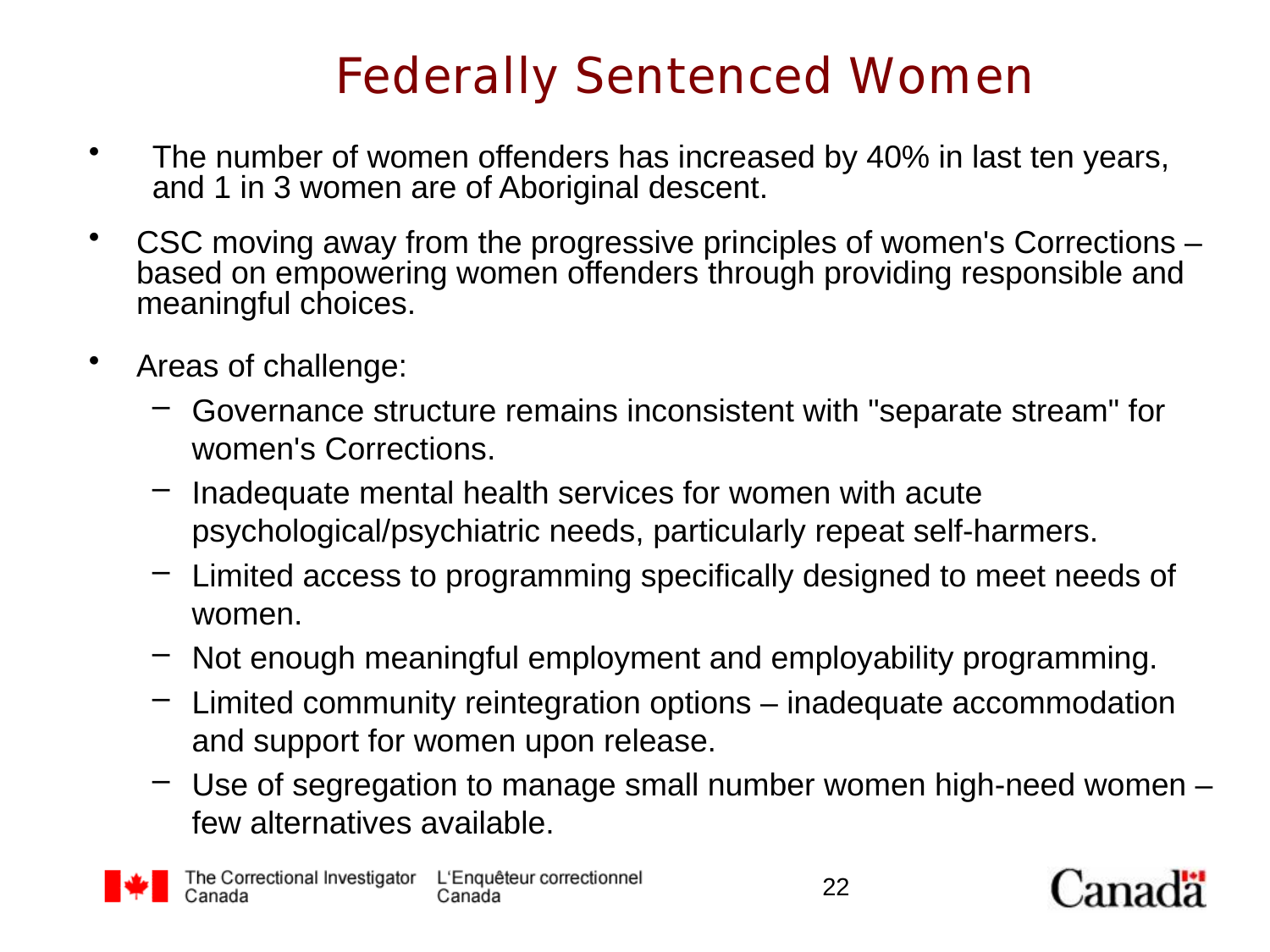

# Federally Sentenced Women
The number of women offenders has increased by 40% in last ten years, and 1 in 3 women are of Aboriginal descent.

CSC moving away from the progressive principles of women's Corrections – based on empowering women offenders through providing responsible and meaningful choices.

Areas of challenge:
Governance structure remains inconsistent with "separate stream" for women's Corrections.
Inadequate mental health services for women with acute psychological/psychiatric needs, particularly repeat self-harmers.
Limited access to programming specifically designed to meet needs of women.
Not enough meaningful employment and employability programming.
Limited community reintegration options – inadequate accommodation and support for women upon release.
Use of segregation to manage small number women high-need women – few alternatives available.

22